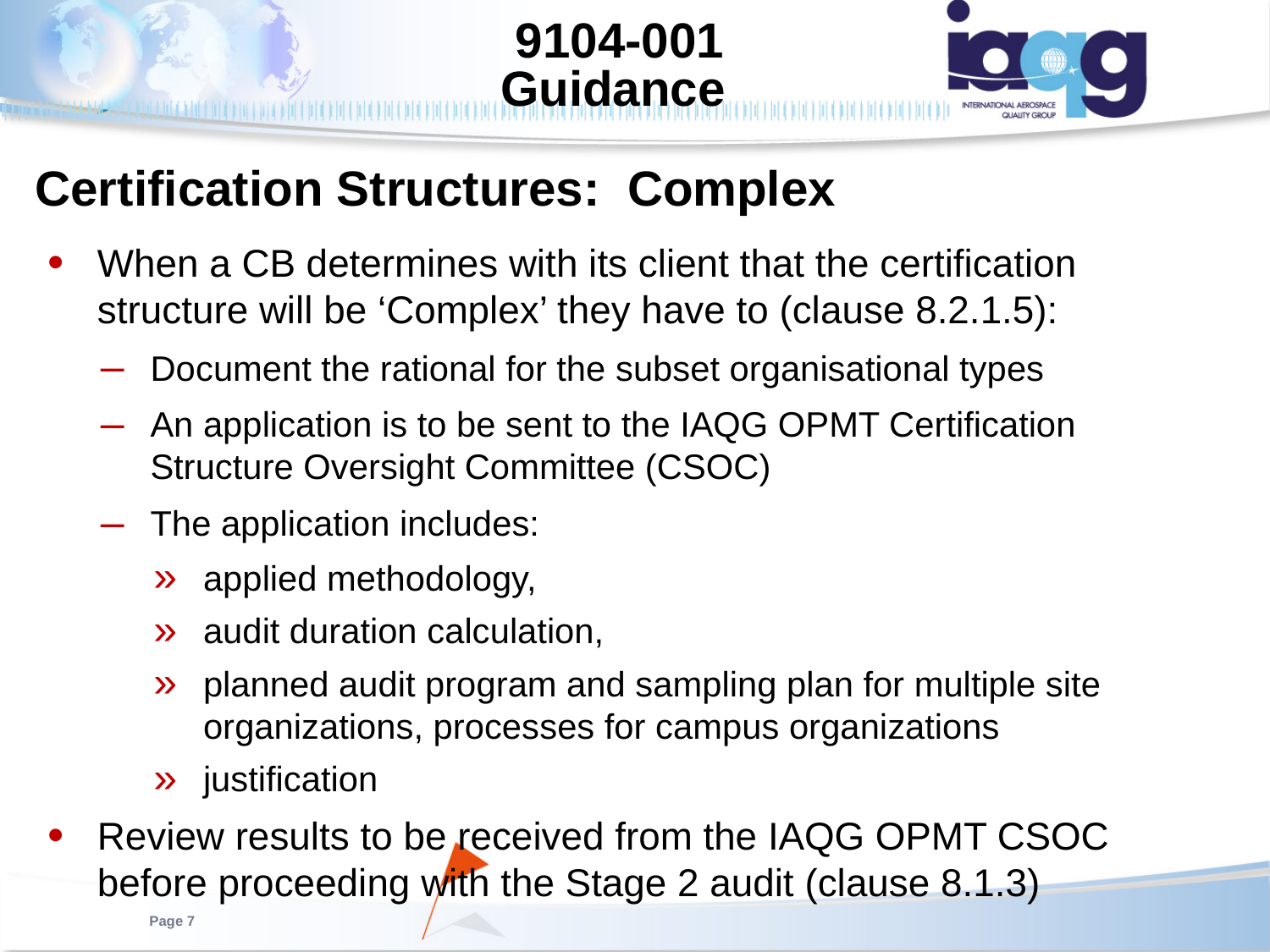

9104-001
Guidance
# Certification Structures:  Complex
When a CB determines with its client that the certification structure will be ‘Complex’ they have to (clause 8.2.1.5):
Document the rational for the subset organisational types
An application is to be sent to the IAQG OPMT Certification Structure Oversight Committee (CSOC)
The application includes:
applied methodology,
audit duration calculation,
planned audit program and sampling plan for multiple site organizations, processes for campus organizations
justification
Review results to be received from the IAQG OPMT CSOC before proceeding with the Stage 2 audit (clause 8.1.3)

Page 7